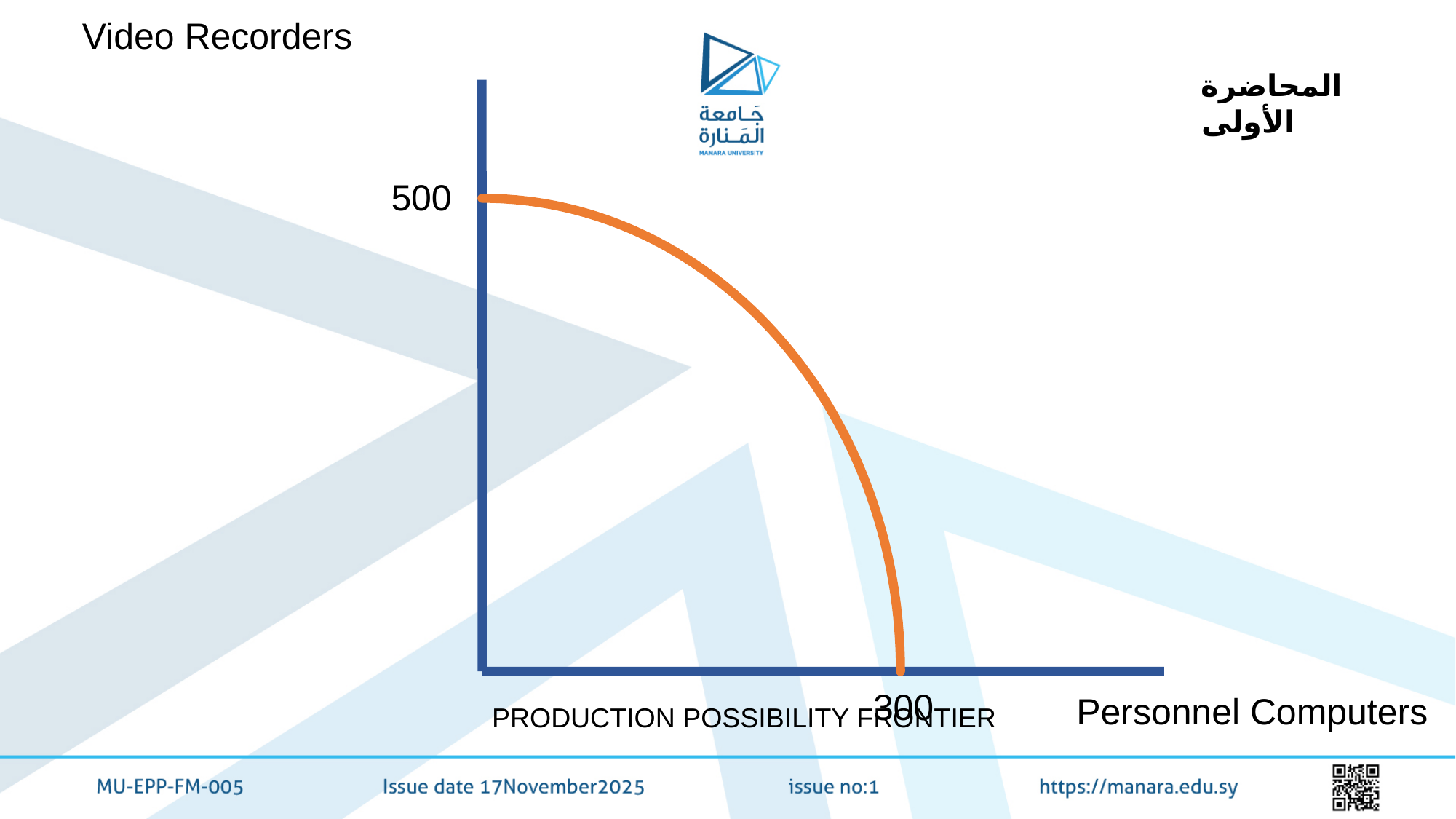

Video Recorders
المحاضرة الأولى

500

300
Personnel Computers
PRODUCTION POSSIBILITY FRONTIER